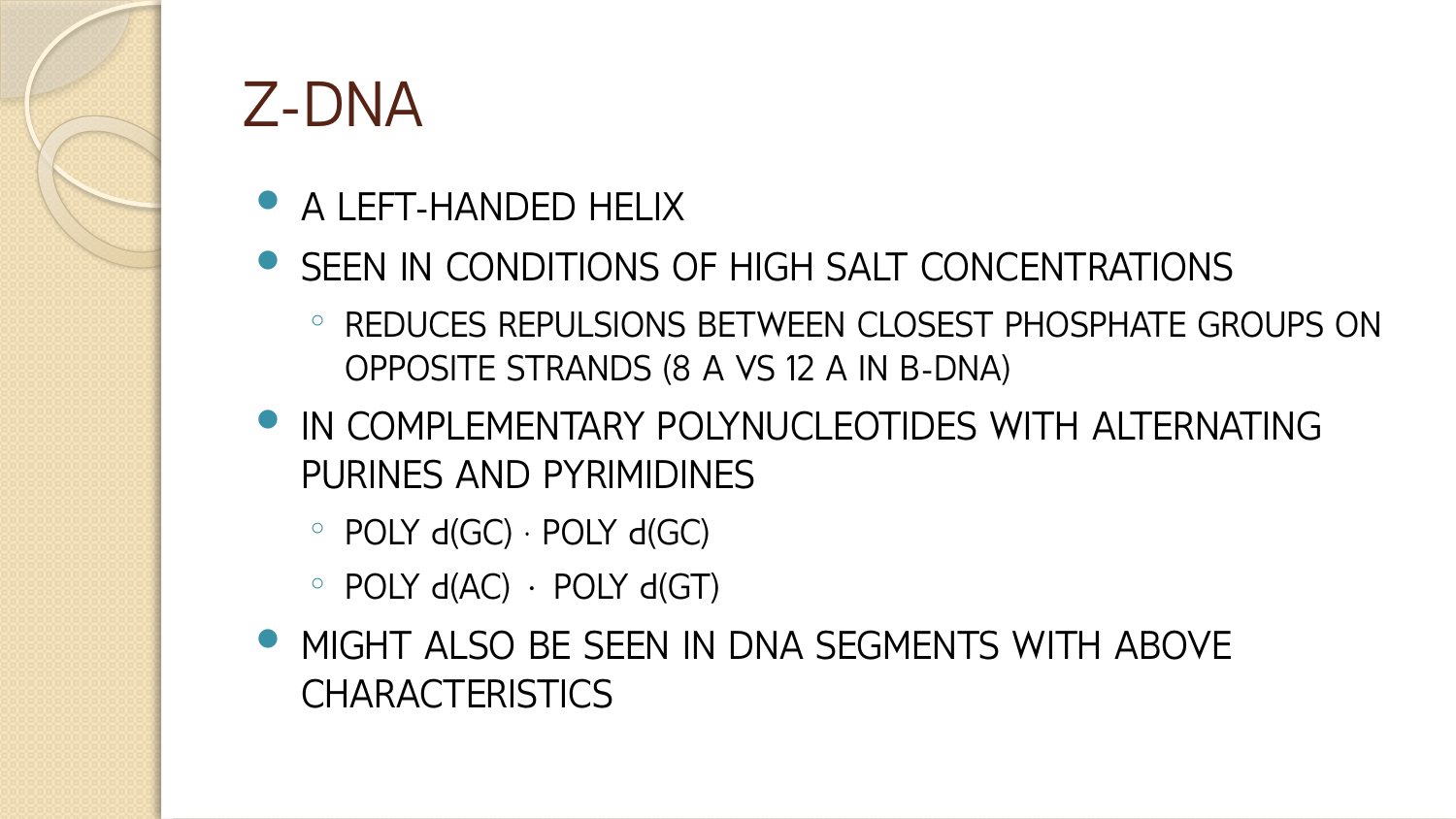

# Z-DNA
A LEFT-HANDED HELIX
SEEN IN CONDITIONS OF HIGH SALT CONCENTRATIONS
REDUCES REPULSIONS BETWEEN CLOSEST PHOSPHATE GROUPS ON OPPOSITE STRANDS (8 A VS 12 A IN B-DNA)
IN COMPLEMENTARY POLYNUCLEOTIDES WITH ALTERNATING PURINES AND PYRIMIDINES
POLY d(GC) · POLY d(GC)
POLY d(AC) ⋅ POLY d(GT)
MIGHT ALSO BE SEEN IN DNA SEGMENTS WITH ABOVE CHARACTERISTICS